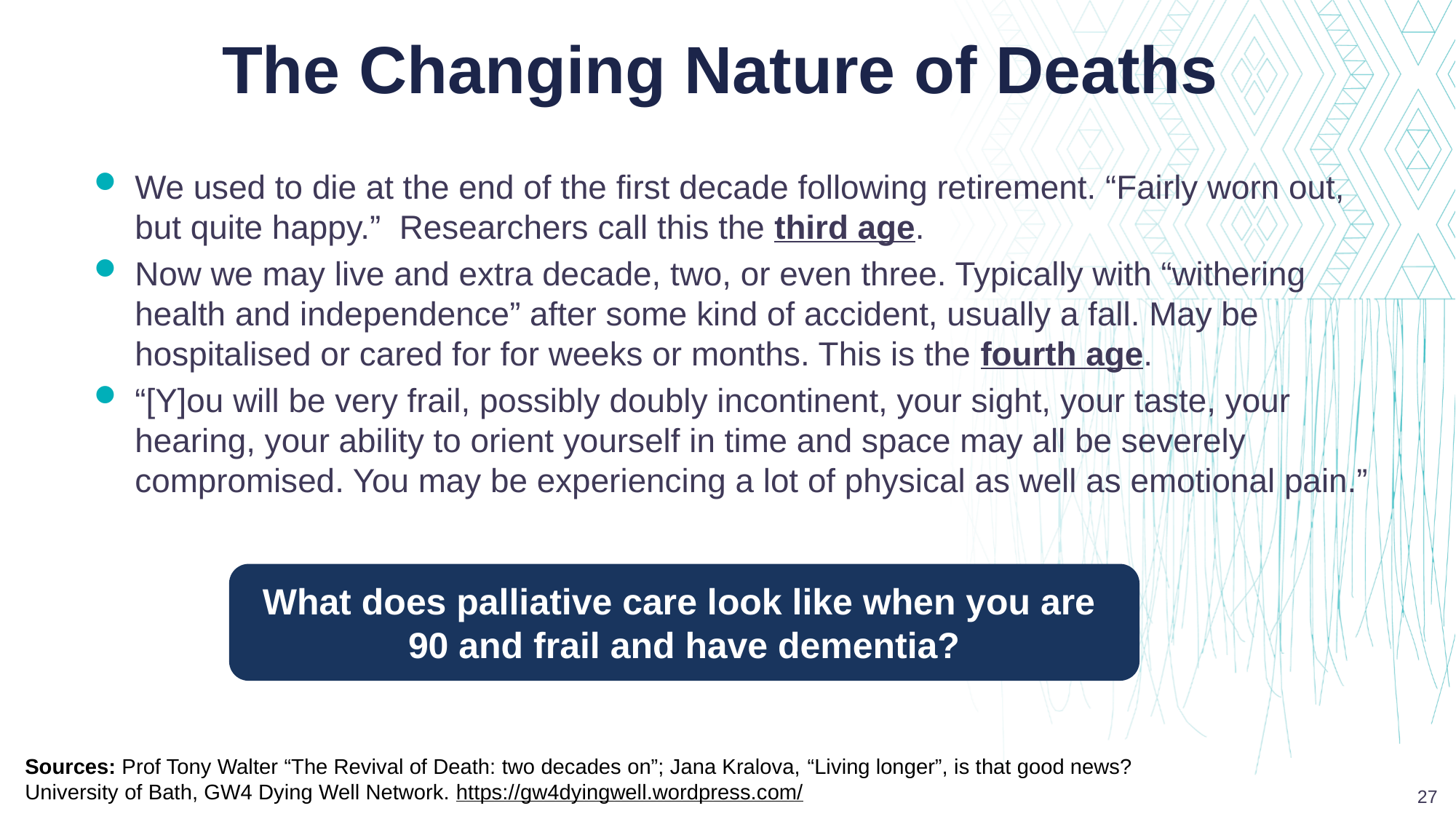

# The Changing Nature of Deaths
We used to die at the end of the first decade following retirement. “Fairly worn out, but quite happy.”  Researchers call this the third age.
Now we may live and extra decade, two, or even three. Typically with “withering health and independence” after some kind of accident, usually a fall. May be hospitalised or cared for for weeks or months. This is the fourth age.
“[Y]ou will be very frail, possibly doubly incontinent, your sight, your taste, your hearing, your ability to orient yourself in time and space may all be severely compromised. You may be experiencing a lot of physical as well as emotional pain.”

What does palliative care look like when you are
90 and frail and have dementia?
Sources: Prof Tony Walter “The Revival of Death: two decades on”; Jana Kralova, “Living longer”, is that good news?
University of Bath, GW4 Dying Well Network. https://gw4dyingwell.wordpress.com/